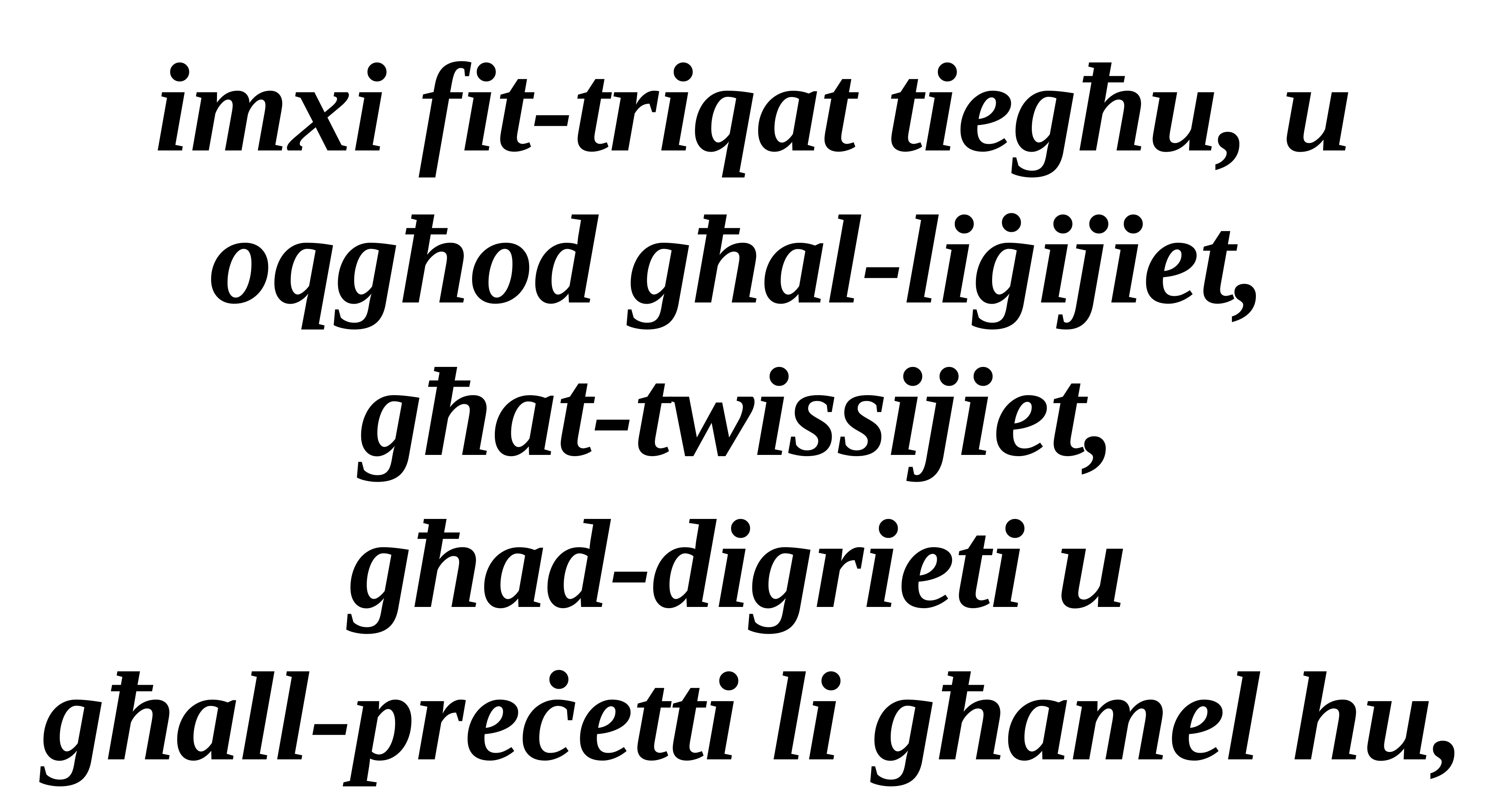

imxi fit-triqat tiegħu, u oqgħod għal-liġijiet,
għat-twissijiet,
għad-digrieti u
għall-preċetti li għamel hu,